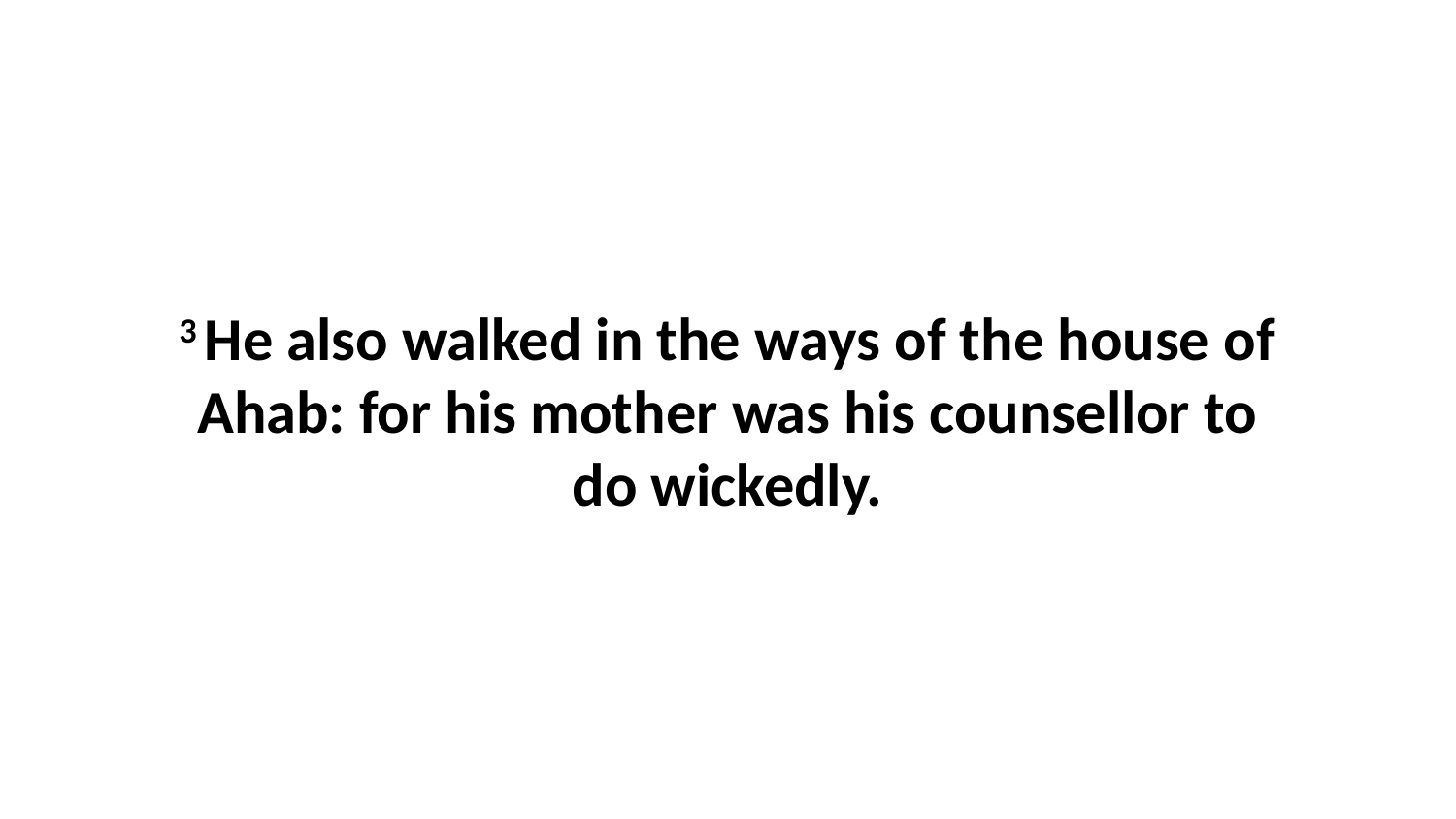

3 He also walked in the ways of the house of Ahab: for his mother was his counsellor to do wickedly.